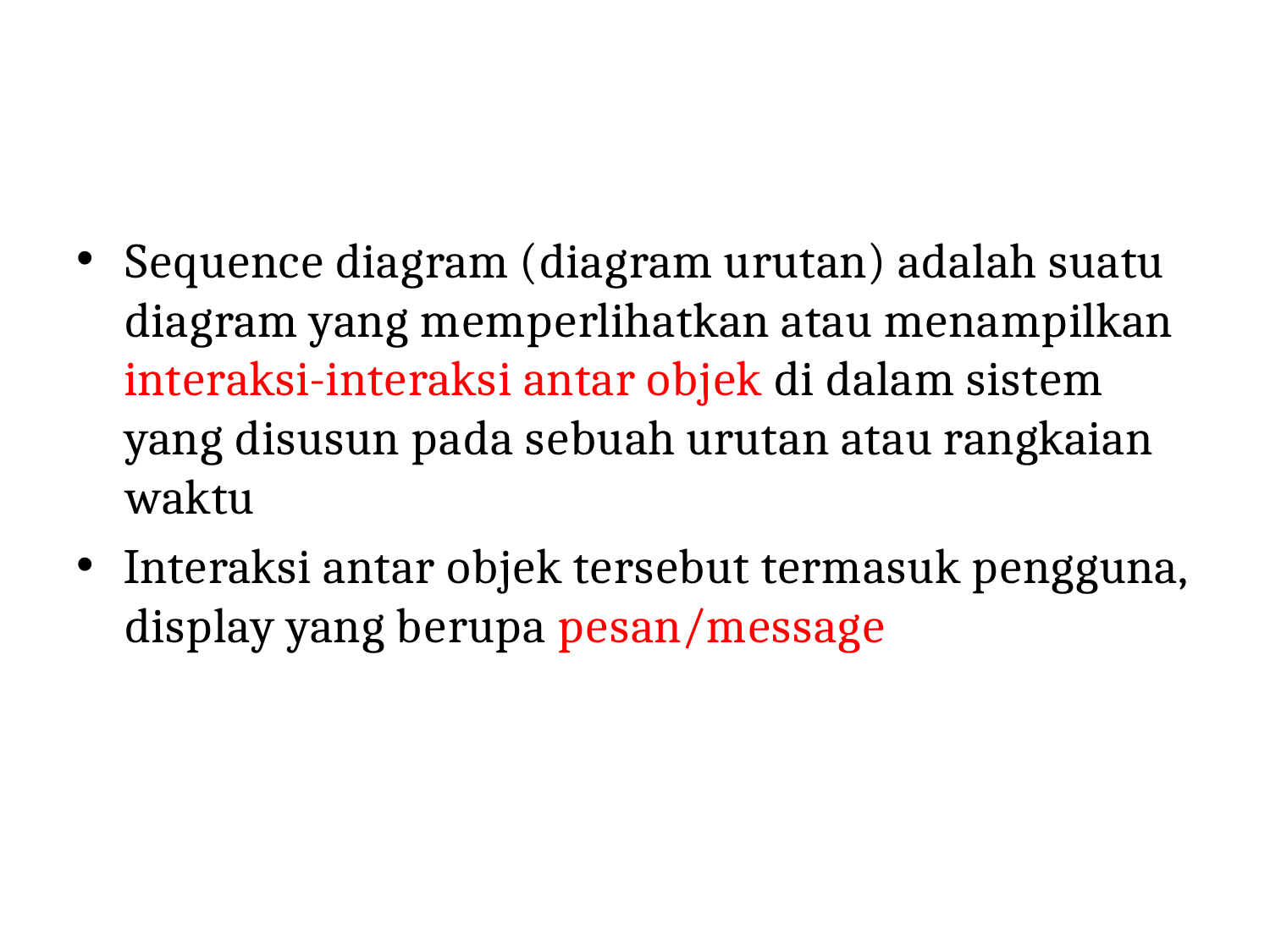

Sequence diagram (diagram urutan) adalah suatu diagram yang memperlihatkan atau menampilkan interaksi-interaksi antar objek di dalam sistem yang disusun pada sebuah urutan atau rangkaian waktu
Interaksi antar objek tersebut termasuk pengguna, display yang berupa pesan/message